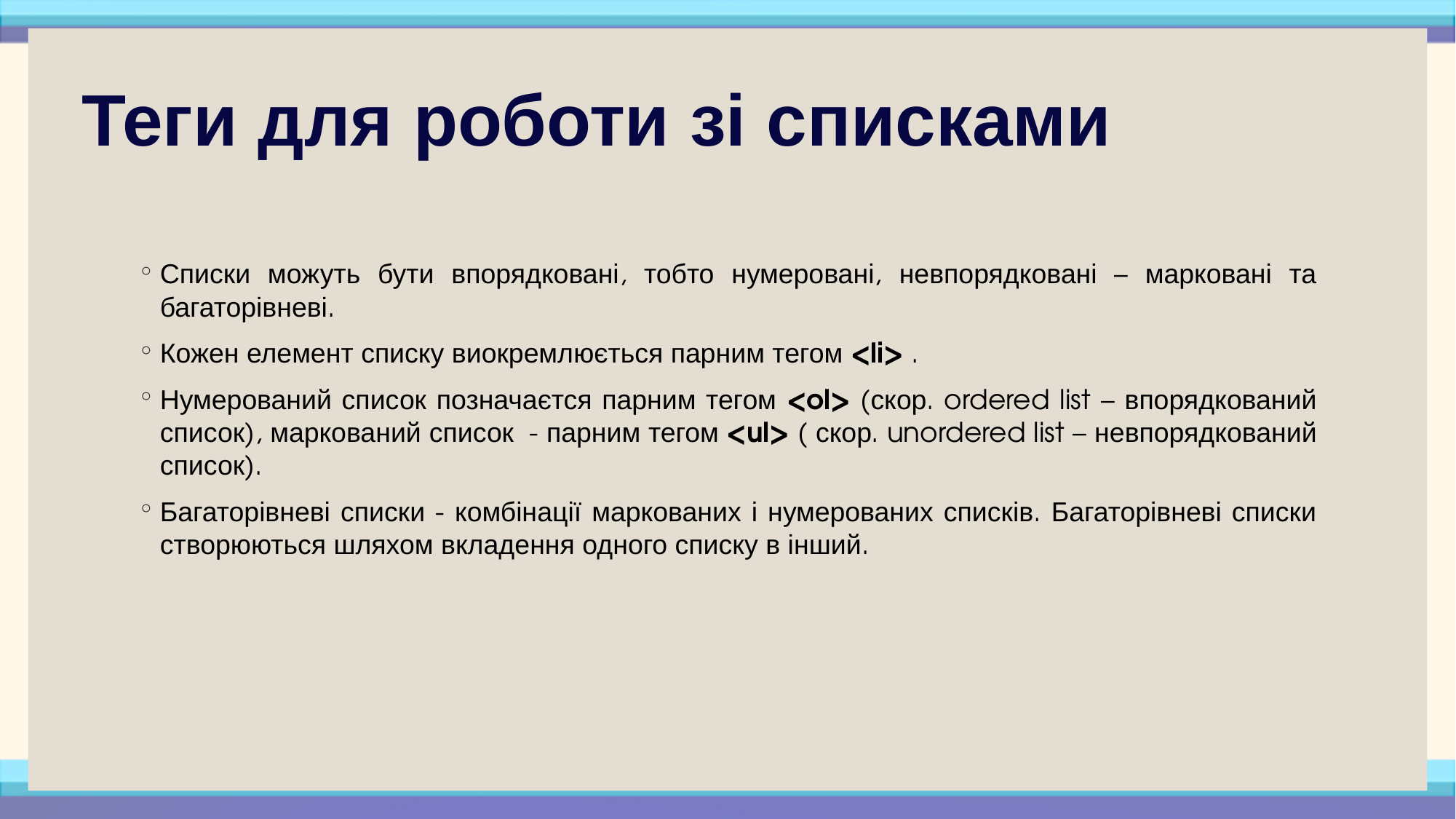

# Теги для роботи зі списками
Списки можуть бути впорядковані, тобто нумеровані, невпорядковані – марковані та багаторівневі.
Кожен елемент списку виокремлюється парним тегом <li> .
Нумерований список позначаєтся парним тегом <ol> (скор. ordered list – впорядкований список), маркований список  - парним тегом <ul> ( скор. unordered list – невпорядкований список).
Багаторівневі списки - комбінації маркованих і нумерованих списків. Багаторівневі списки створюються шляхом вкладення одного списку в інший.